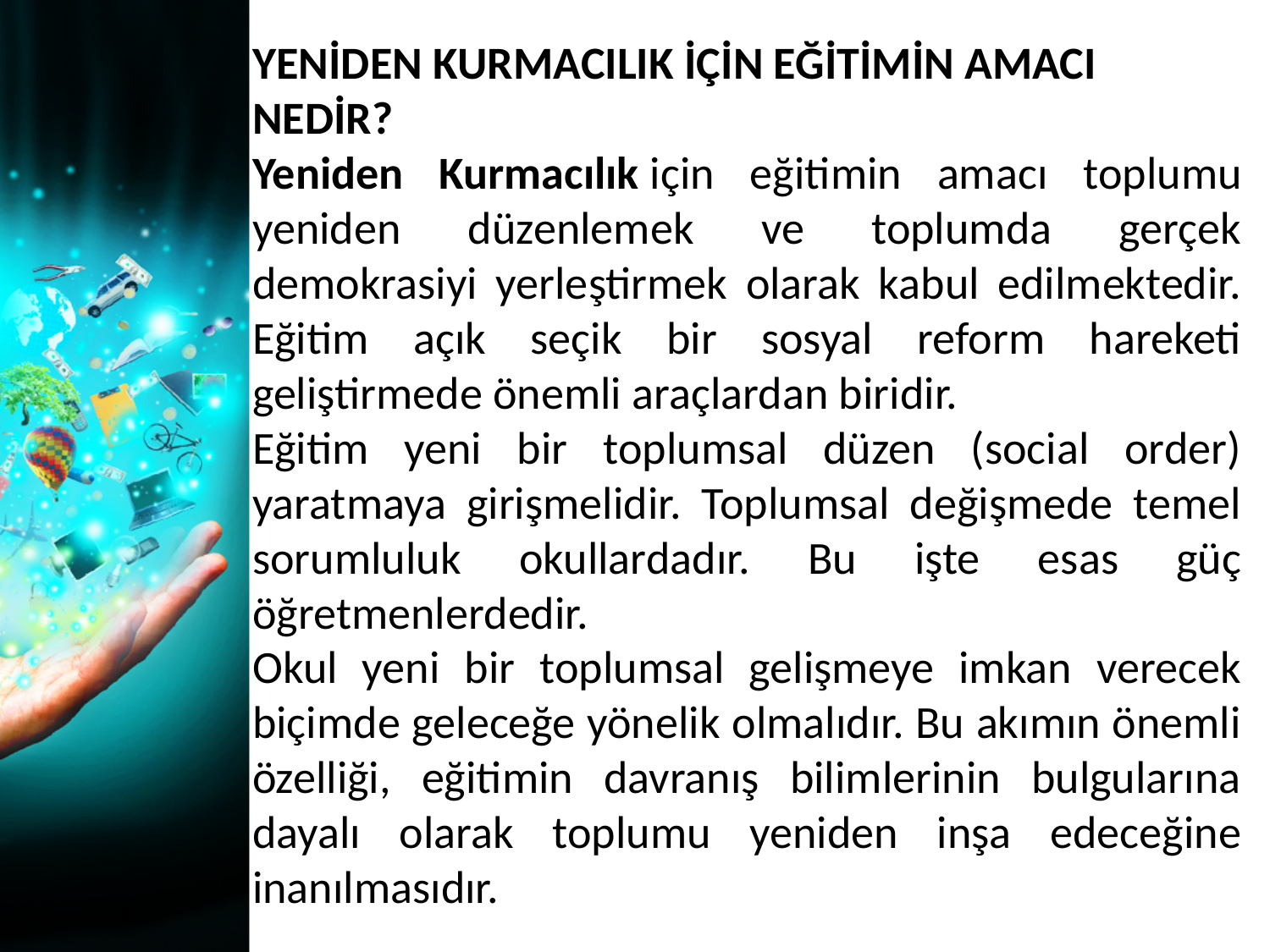

YENİDEN KURMACILIK İÇİN EĞİTİMİN AMACI NEDİR?
Yeniden Kurmacılık için eğitimin amacı toplumu yeniden düzenlemek ve toplumda gerçek demokrasiyi yerleştirmek olarak kabul edilmektedir. Eğitim açık seçik bir sosyal reform hareketi geliştirmede önemli araçlardan biridir.
Eğitim yeni bir toplumsal düzen (social order) yaratmaya girişmelidir. Toplumsal değişmede temel sorumluluk okullardadır. Bu işte esas güç öğretmenlerdedir.
Okul yeni bir toplumsal gelişmeye imkan verecek biçimde geleceğe yönelik olmalıdır. Bu akımın önemli özelliği, eğitimin davranış bilimlerinin bulgularına dayalı olarak toplumu yeniden inşa edeceğine inanılmasıdır.